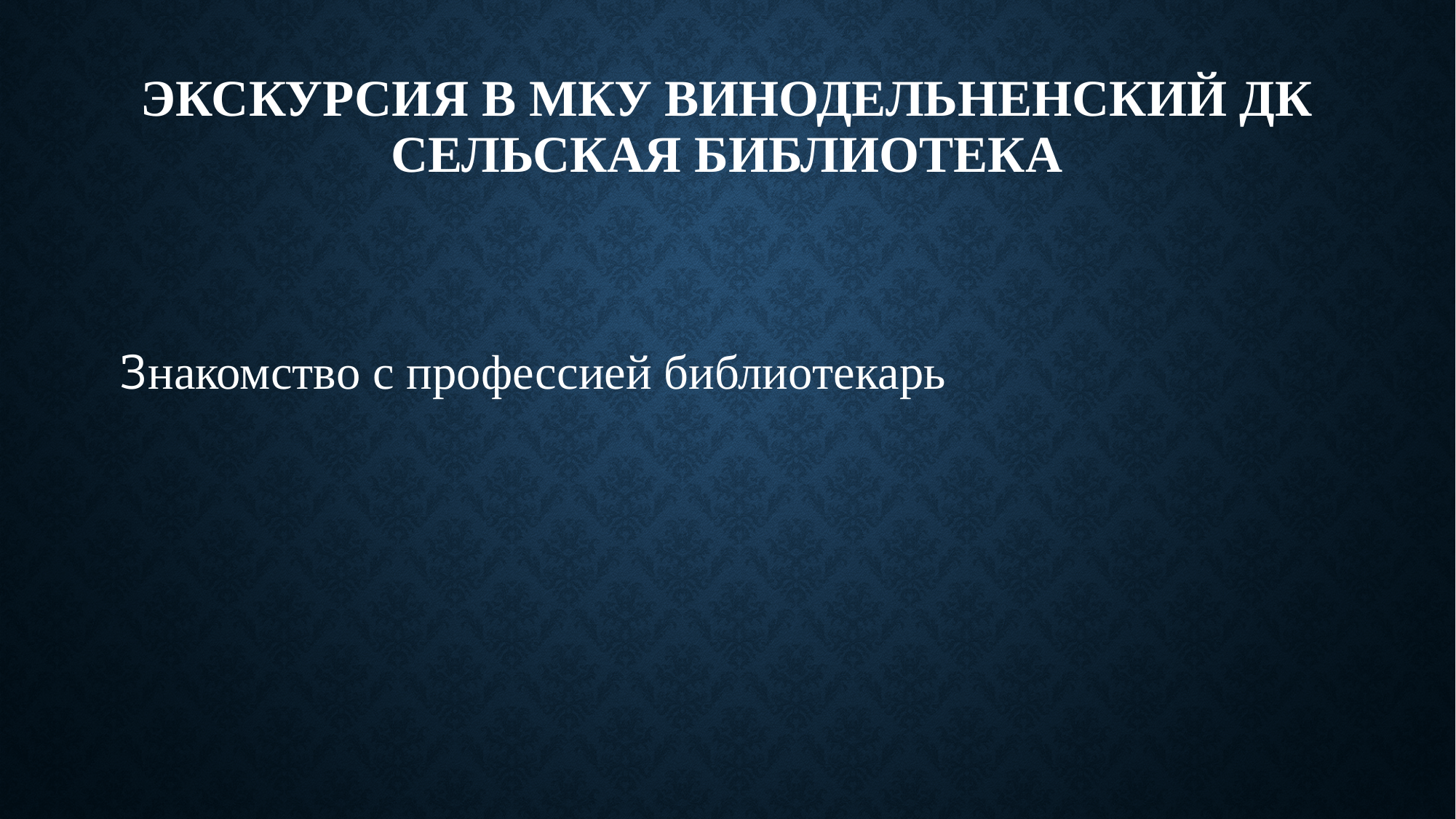

# Экскурсия в МКУ Винодельненский ДК сельская библиотека

Знакомство с профессией библиотекарь